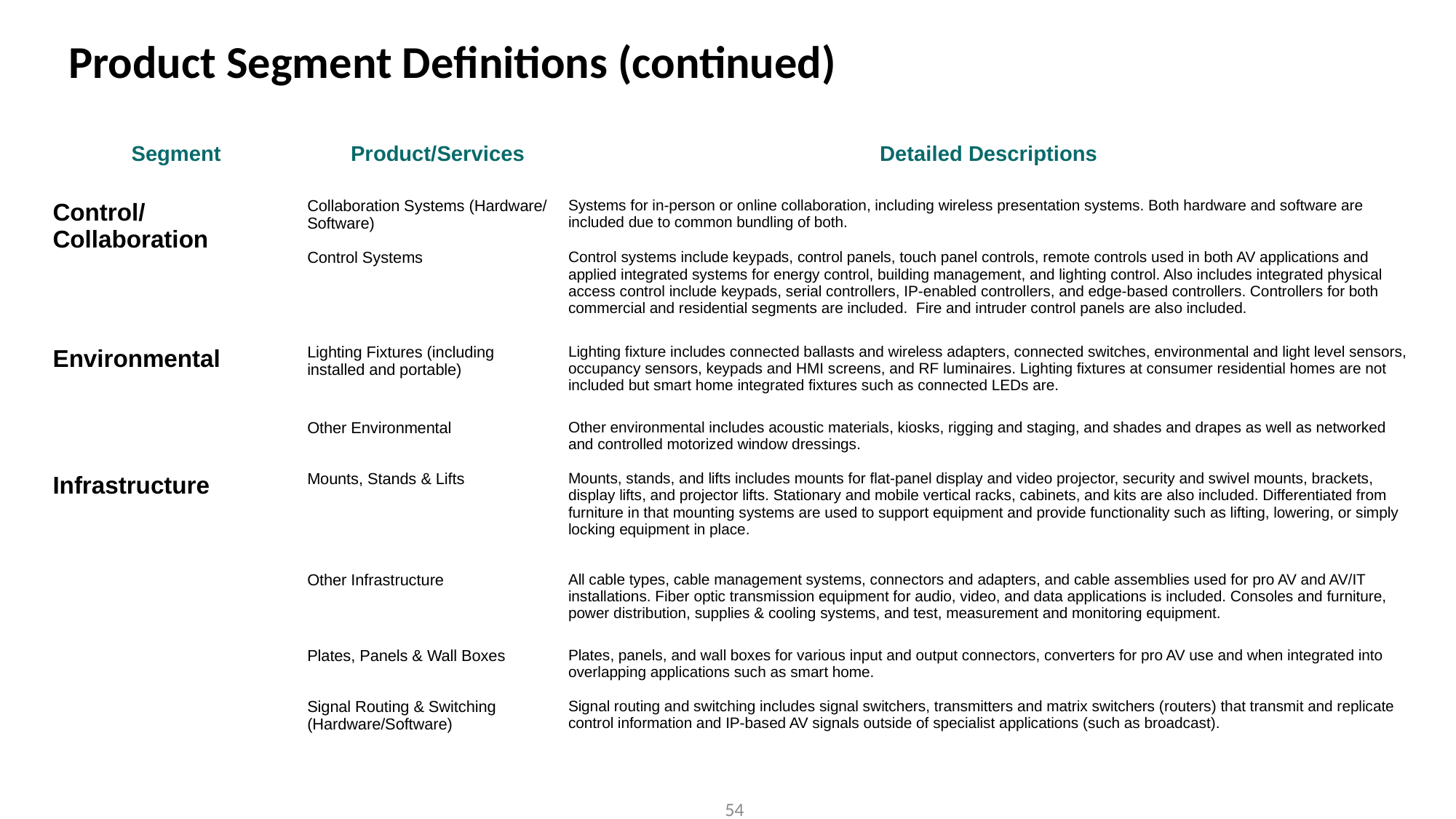

Product Segment Definitions (continued)
| Segment | Product/Services | Detailed Descriptions |
| --- | --- | --- |
| Control/ Collaboration | Collaboration Systems (Hardware/ Software) | Systems for in-person or online collaboration, including wireless presentation systems. Both hardware and software are included due to common bundling of both. |
| --- | --- | --- |
|  | Control Systems | Control systems include keypads, control panels, touch panel controls, remote controls used in both AV applications and applied integrated systems for energy control, building management, and lighting control. Also includes integrated physical access control include keypads, serial controllers, IP-enabled controllers, and edge-based controllers. Controllers for both commercial and residential segments are included. Fire and intruder control panels are also included. |
| Environmental | Lighting Fixtures (including installed and portable) | Lighting fixture includes connected ballasts and wireless adapters, connected switches, environmental and light level sensors, occupancy sensors, keypads and HMI screens, and RF luminaires. Lighting fixtures at consumer residential homes are not included but smart home integrated fixtures such as connected LEDs are. |
|  | Other Environmental | Other environmental includes acoustic materials, kiosks, rigging and staging, and shades and drapes as well as networked and controlled motorized window dressings. |
| Infrastructure | Mounts, Stands & Lifts | Mounts, stands, and lifts includes mounts for flat-panel display and video projector, security and swivel mounts, brackets, display lifts, and projector lifts. Stationary and mobile vertical racks, cabinets, and kits are also included. Differentiated from furniture in that mounting systems are used to support equipment and provide functionality such as lifting, lowering, or simply locking equipment in place. |
|  | Other Infrastructure | All cable types, cable management systems, connectors and adapters, and cable assemblies used for pro AV and AV/IT installations. Fiber optic transmission equipment for audio, video, and data applications is included. Consoles and furniture, power distribution, supplies & cooling systems, and test, measurement and monitoring equipment. |
|  | Plates, Panels & Wall Boxes | Plates, panels, and wall boxes for various input and output connectors, converters for pro AV use and when integrated into overlapping applications such as smart home. |
|  | Signal Routing & Switching (Hardware/Software) | Signal routing and switching includes signal switchers, transmitters and matrix switchers (routers) that transmit and replicate control information and IP-based AV signals outside of specialist applications (such as broadcast). |
54